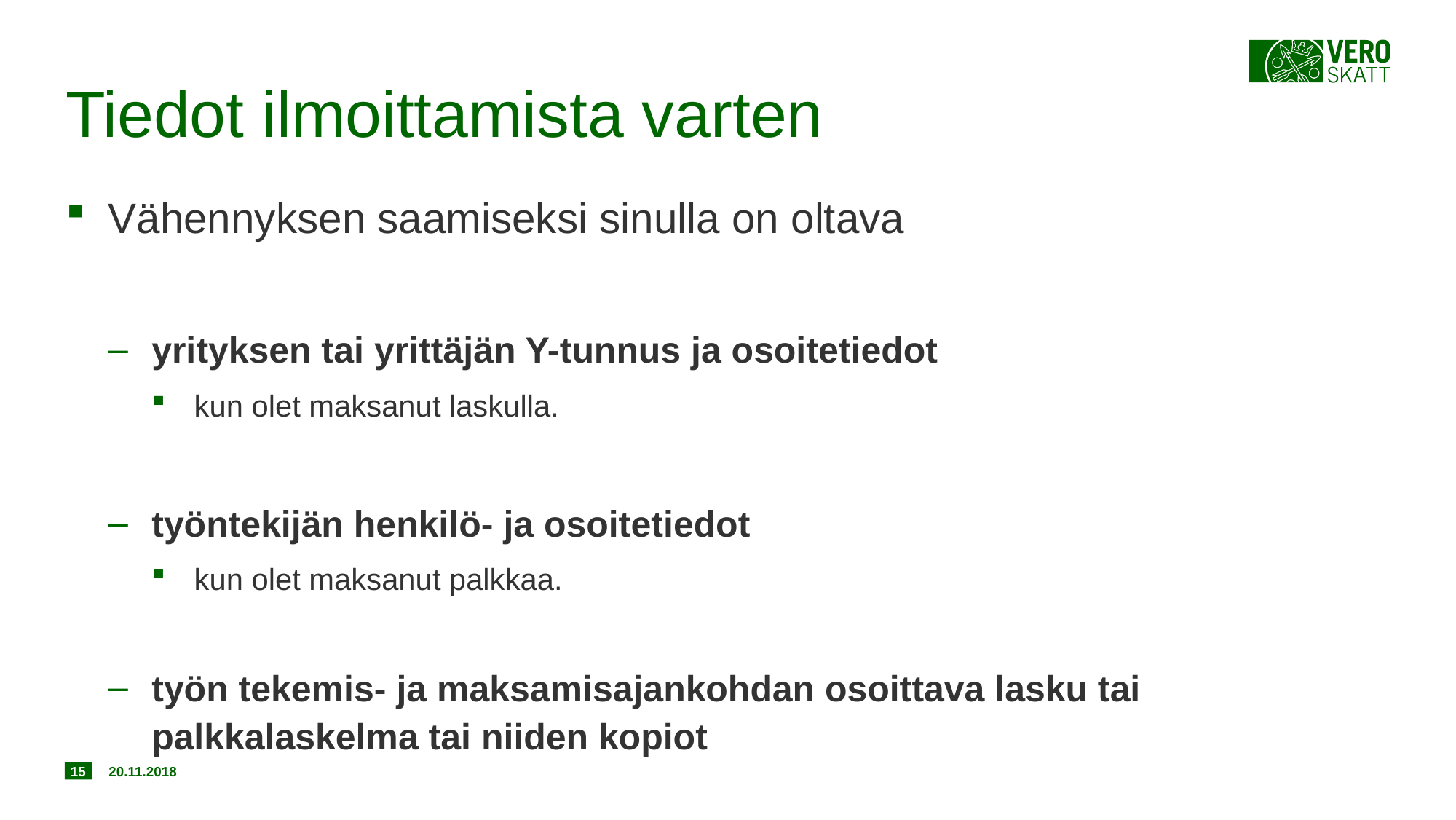

# Tiedot ilmoittamista varten
Vähennyksen saamiseksi sinulla on oltava

yrityksen tai yrittäjän Y-tunnus ja osoitetiedot
kun olet maksanut laskulla.

työntekijän henkilö- ja osoitetiedot
kun olet maksanut palkkaa.

työn tekemis- ja maksamisajankohdan osoittava lasku tai palkkalaskelma tai niiden kopiot

15
20.11.2018